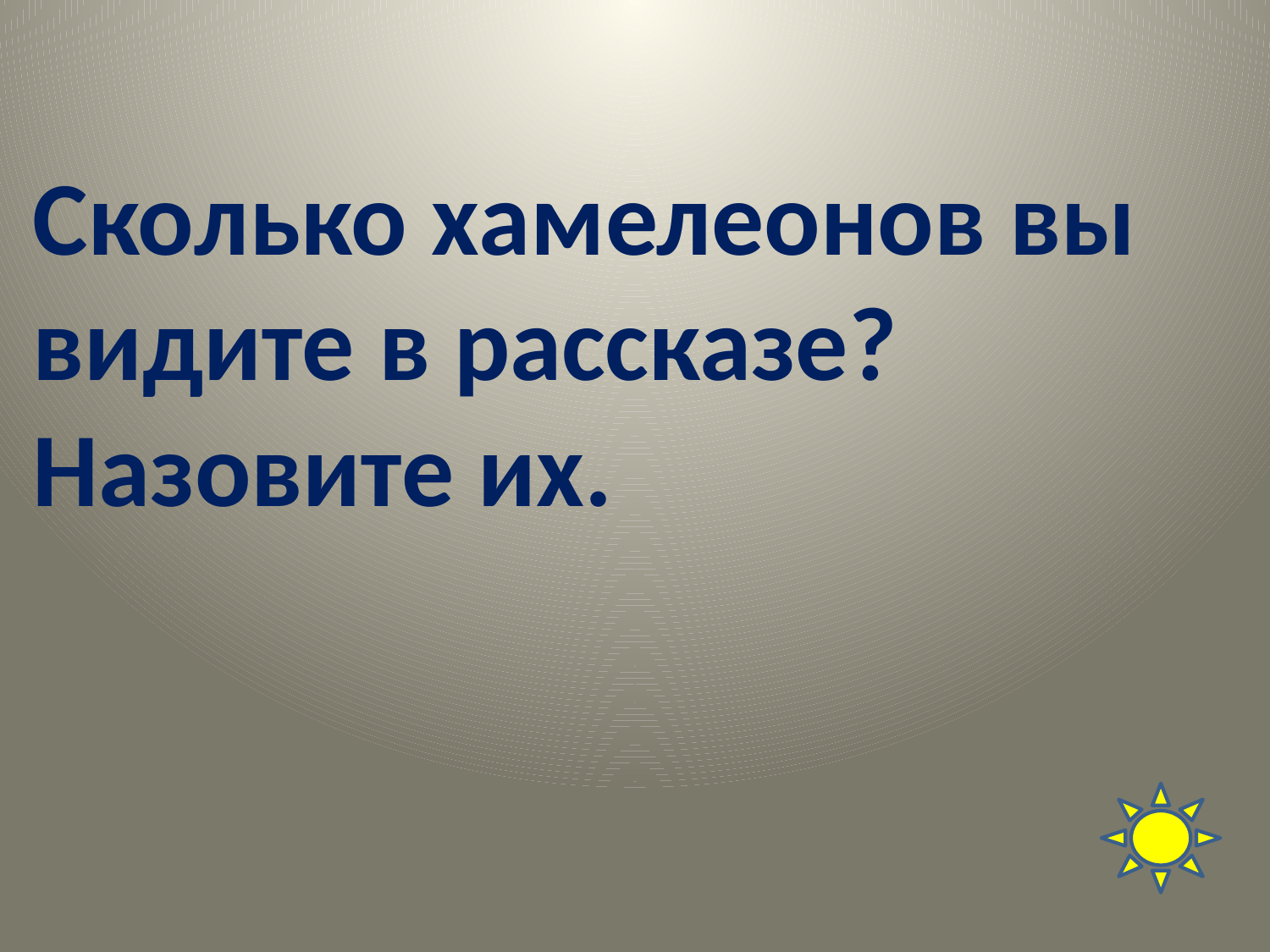

# Сколько хамелеонов вы видите в рассказе? Назовите их.